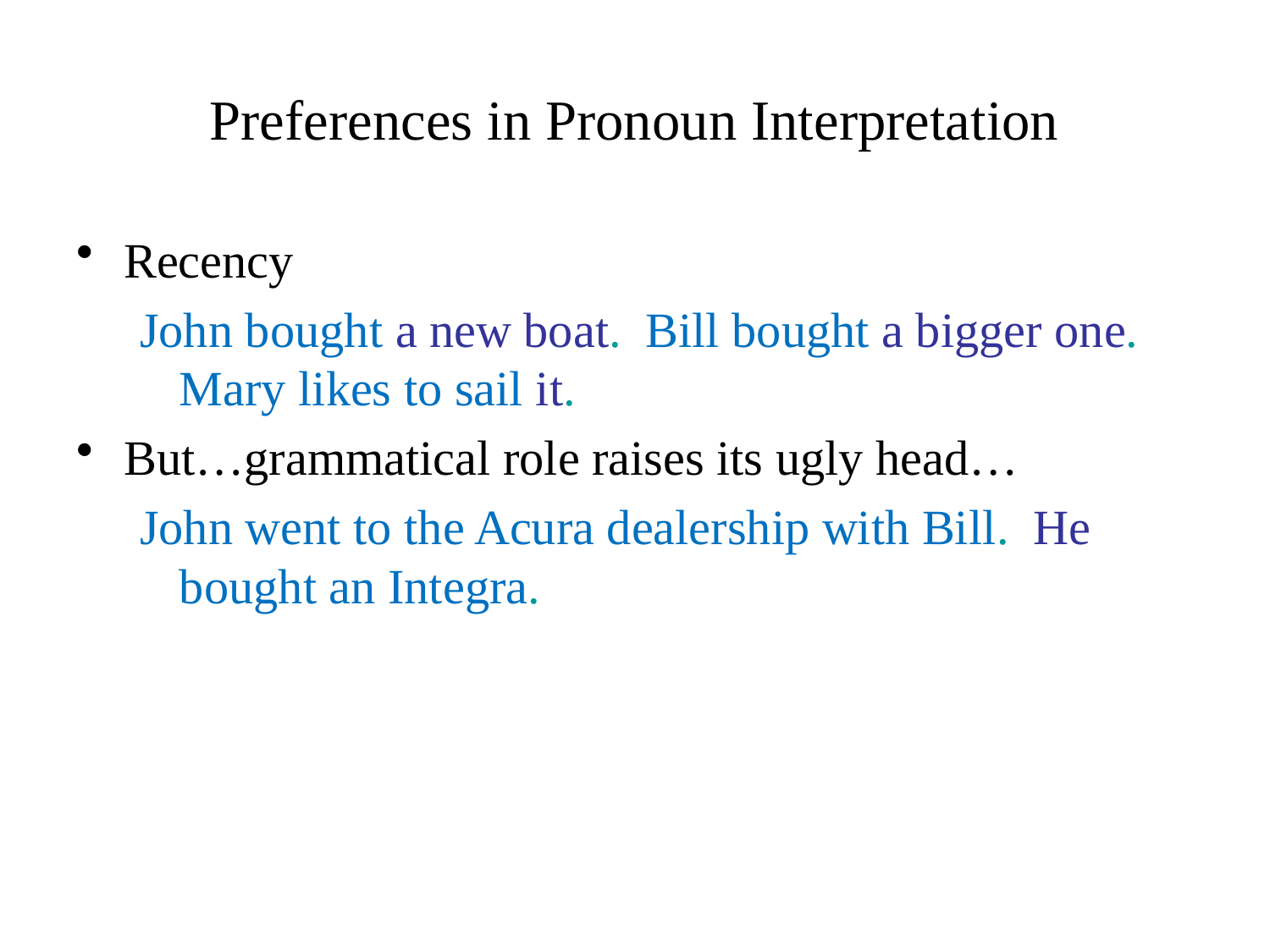

# Preferences in Pronoun Interpretation
Recency
John bought a new boat.  Bill bought a bigger one.  Mary likes to sail it.
But…grammatical role raises its ugly head…
John went to the Acura dealership with Bill.  He bought an Integra.